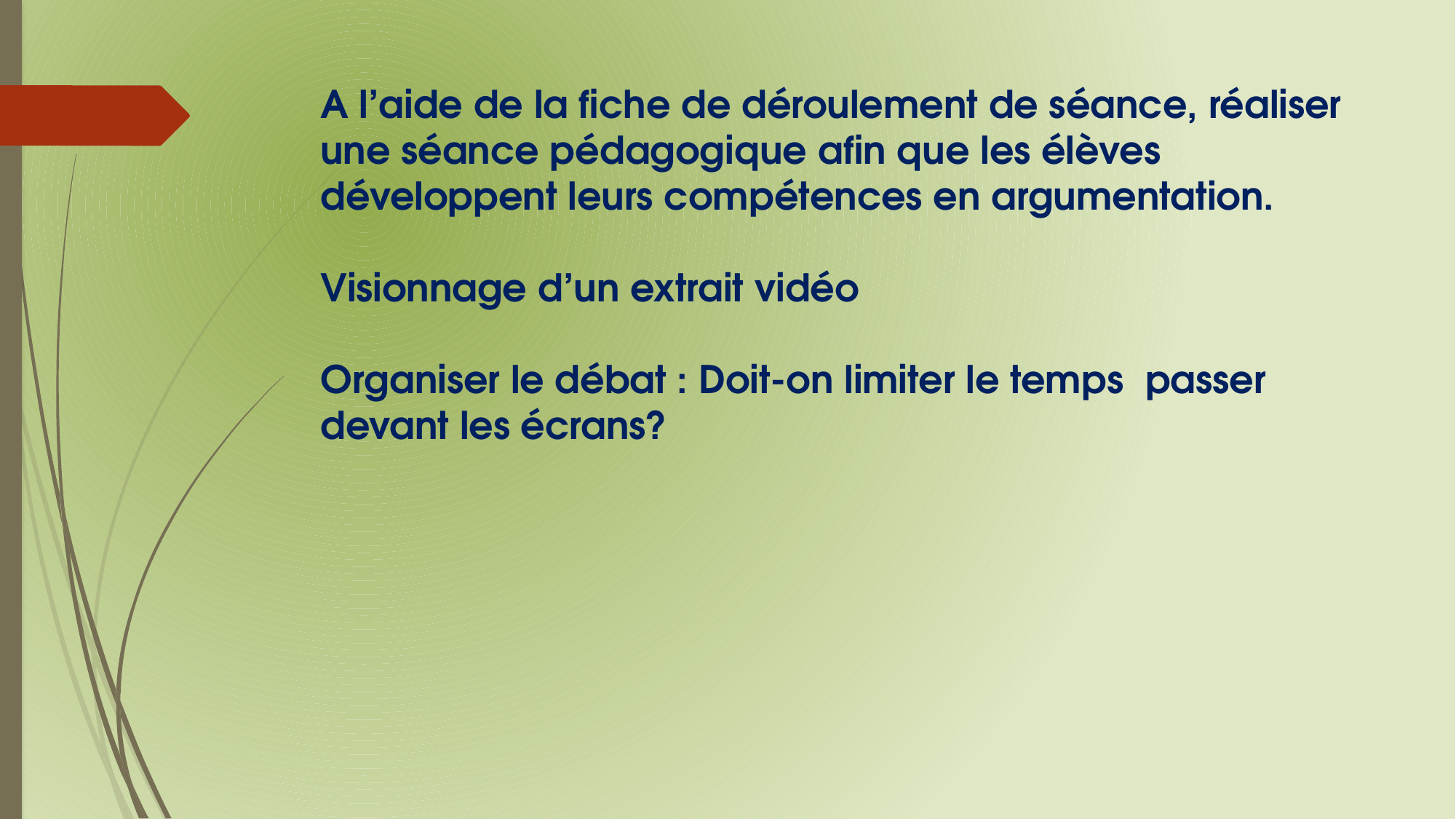

# A l’aide de la fiche de déroulement de séance, réaliser une séance pédagogique afin que les élèves développent leurs compétences en argumentation. Visionnage d’un extrait vidéo Organiser le débat : Doit-on limiter le temps  passer devant les écrans?